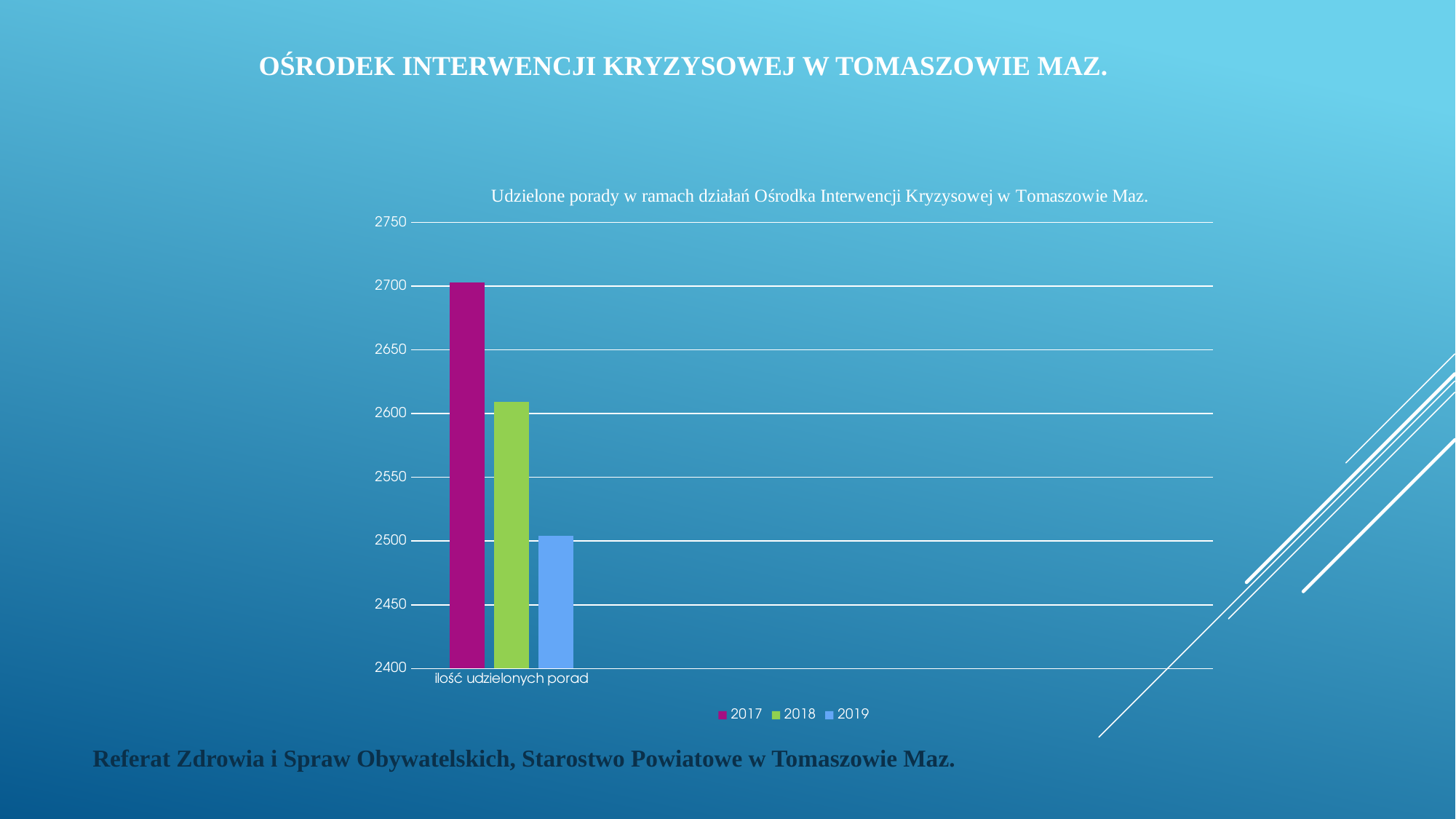

# Ośrodek Interwencji Kryzysowej w Tomaszowie Maz.

### Chart: Udzielone porady w ramach działań Ośrodka Interwencji Kryzysowej w Tomaszowie Maz.

| Category | 2017 | 2018 | 2019 |
|---|---|---|---|
| ilość udzielonych porad | 2703.0 | 2609.0 | 2504.0 |
Referat Zdrowia i Spraw Obywatelskich, Starostwo Powiatowe w Tomaszowie Maz.